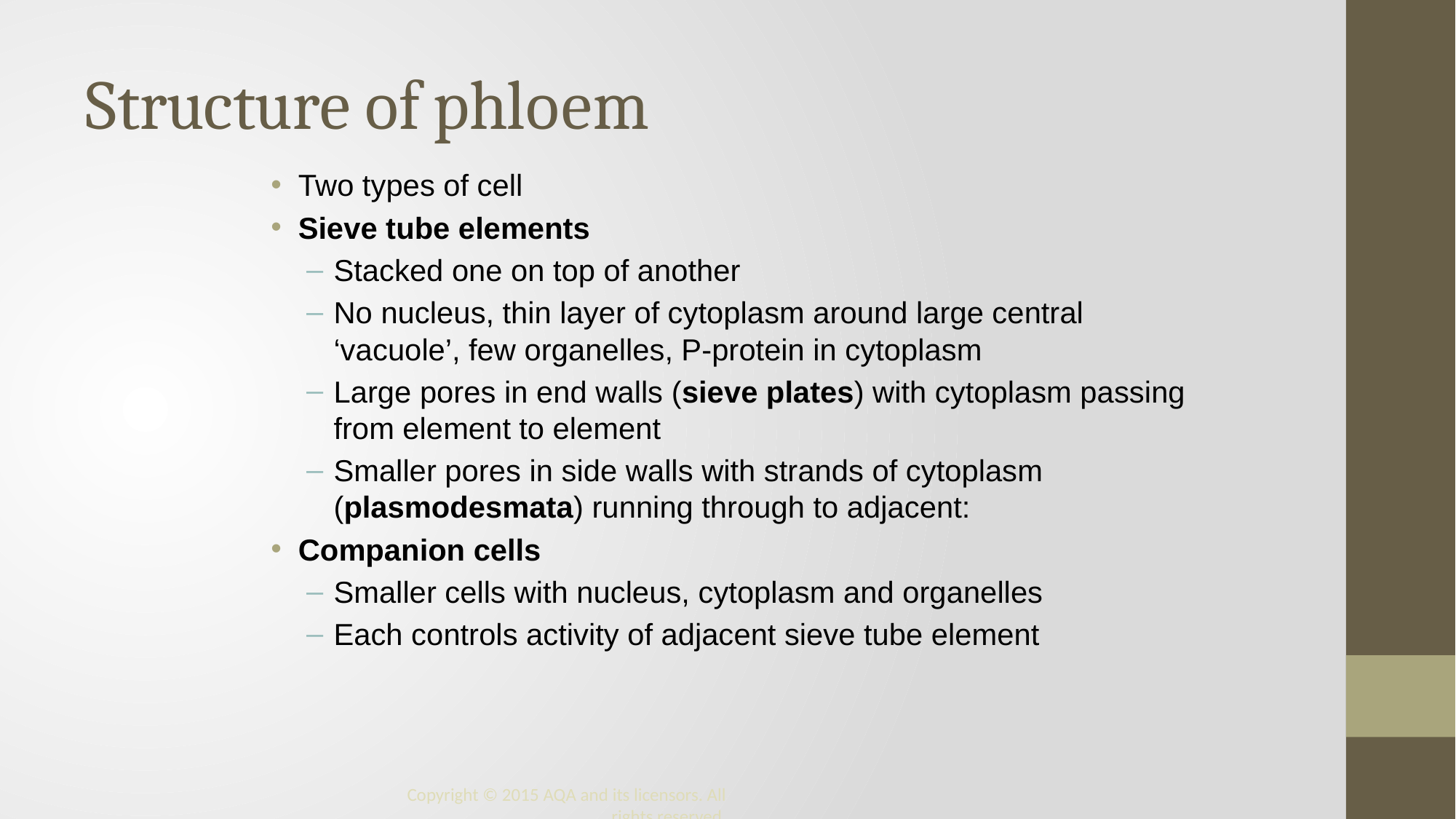

# Structure of phloem
Two types of cell
Sieve tube elements
Stacked one on top of another
No nucleus, thin layer of cytoplasm around large central ‘vacuole’, few organelles, P-protein in cytoplasm
Large pores in end walls (sieve plates) with cytoplasm passing from element to element
Smaller pores in side walls with strands of cytoplasm (plasmodesmata) running through to adjacent:
Companion cells
Smaller cells with nucleus, cytoplasm and organelles
Each controls activity of adjacent sieve tube element

Copyright © 2015 AQA and its licensors. All rights reserved.